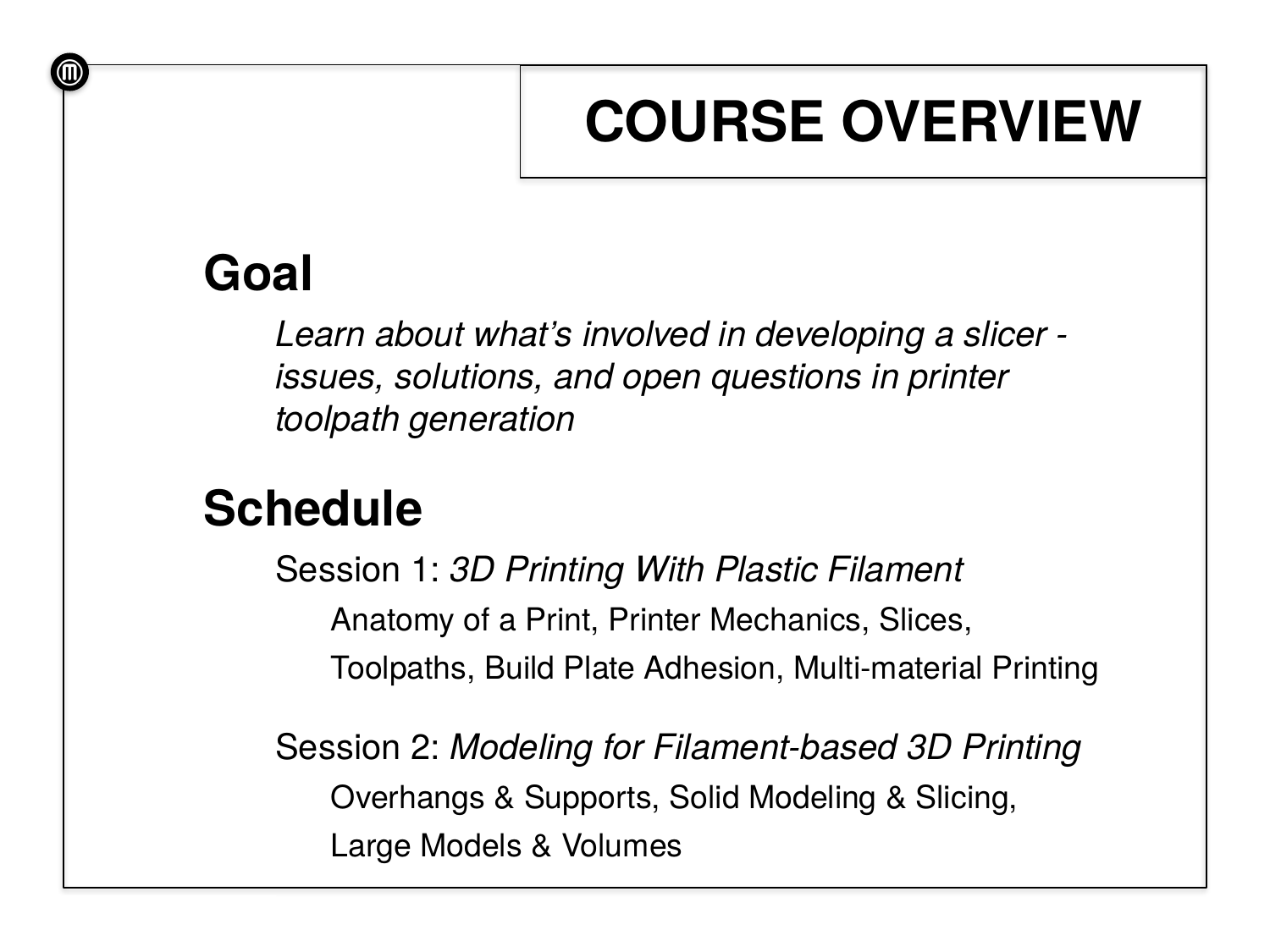

# Course Overview
Goal
Learn about what’s involved in developing a slicer - issues, solutions, and open questions in printer toolpath generation

Schedule
Session 1: 3D Printing With Plastic Filament
Anatomy of a Print, Printer Mechanics, Slices,
Toolpaths, Build Plate Adhesion, Multi-material Printing

Session 2: Modeling for Filament-based 3D Printing
Overhangs & Supports, Solid Modeling & Slicing,
Large Models & Volumes